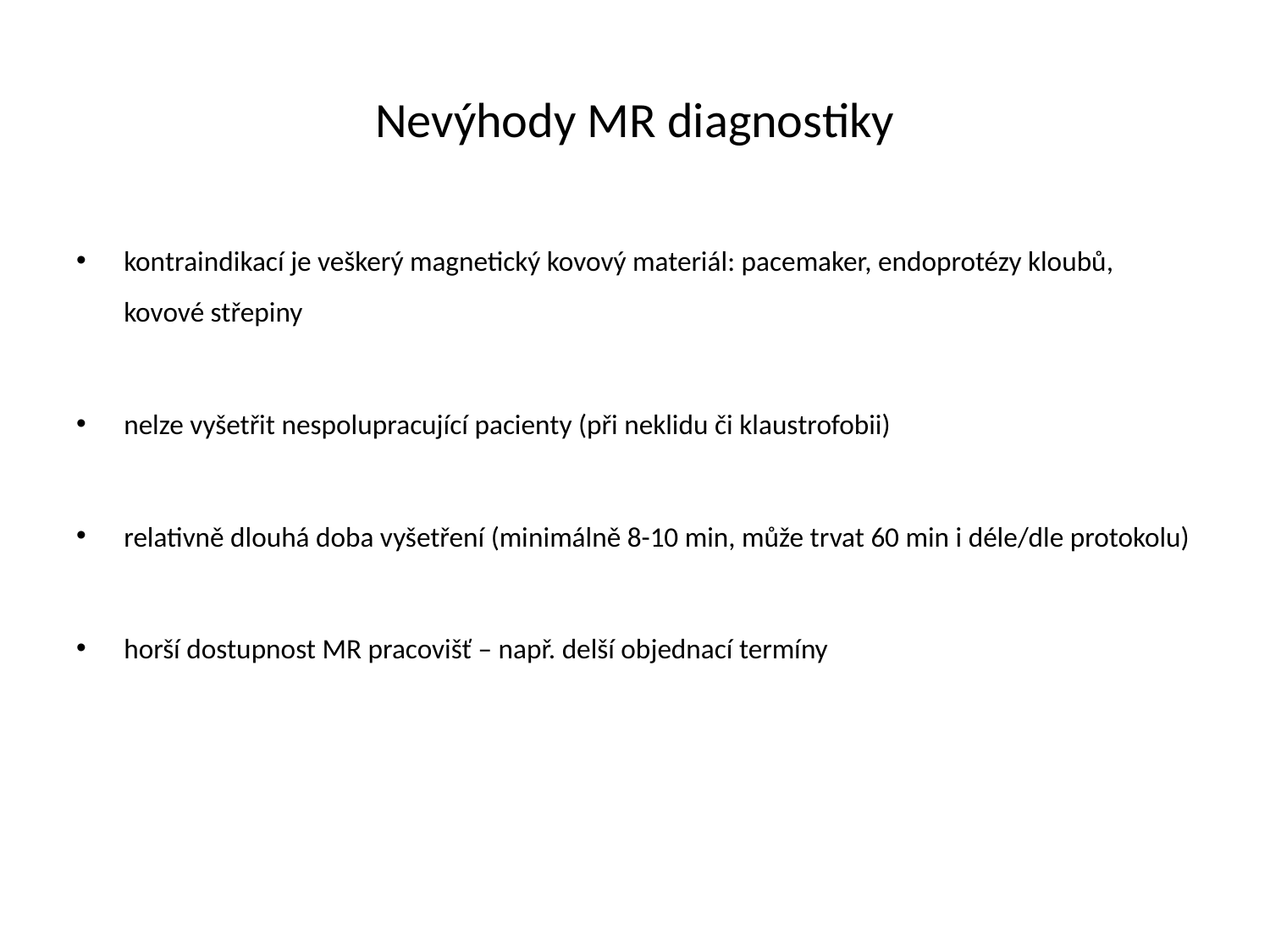

# Nevýhody MR diagnostiky
kontraindikací je veškerý magnetický kovový materiál: pacemaker, endoprotézy kloubů, kovové střepiny

nelze vyšetřit nespolupracující pacienty (při neklidu či klaustrofobii)

relativně dlouhá doba vyšetření (minimálně 8-10 min, může trvat 60 min i déle/dle protokolu)

horší dostupnost MR pracovišť – např. delší objednací termíny